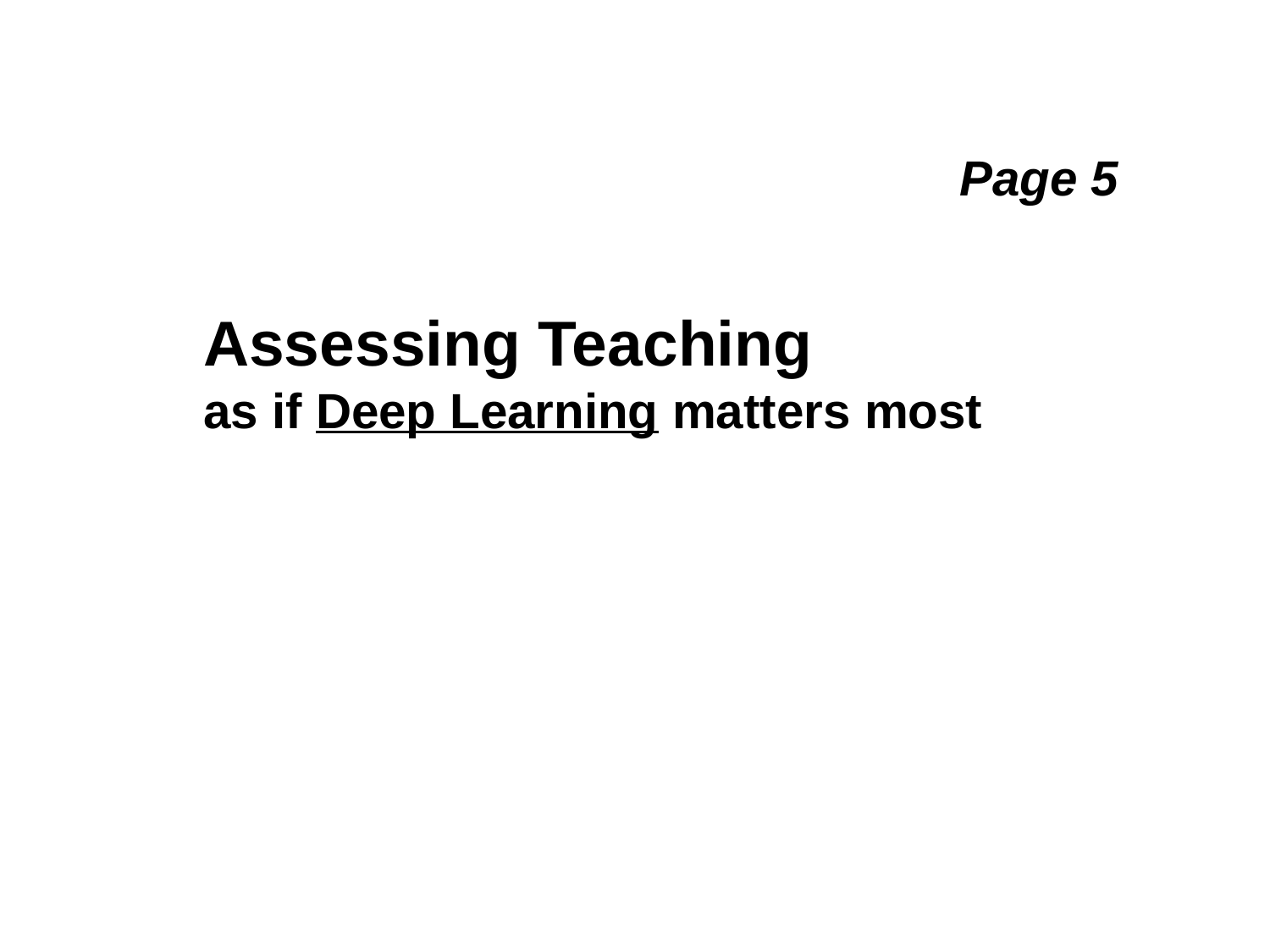

# Page 5 Assessing Teaching as if Deep Learning matters most